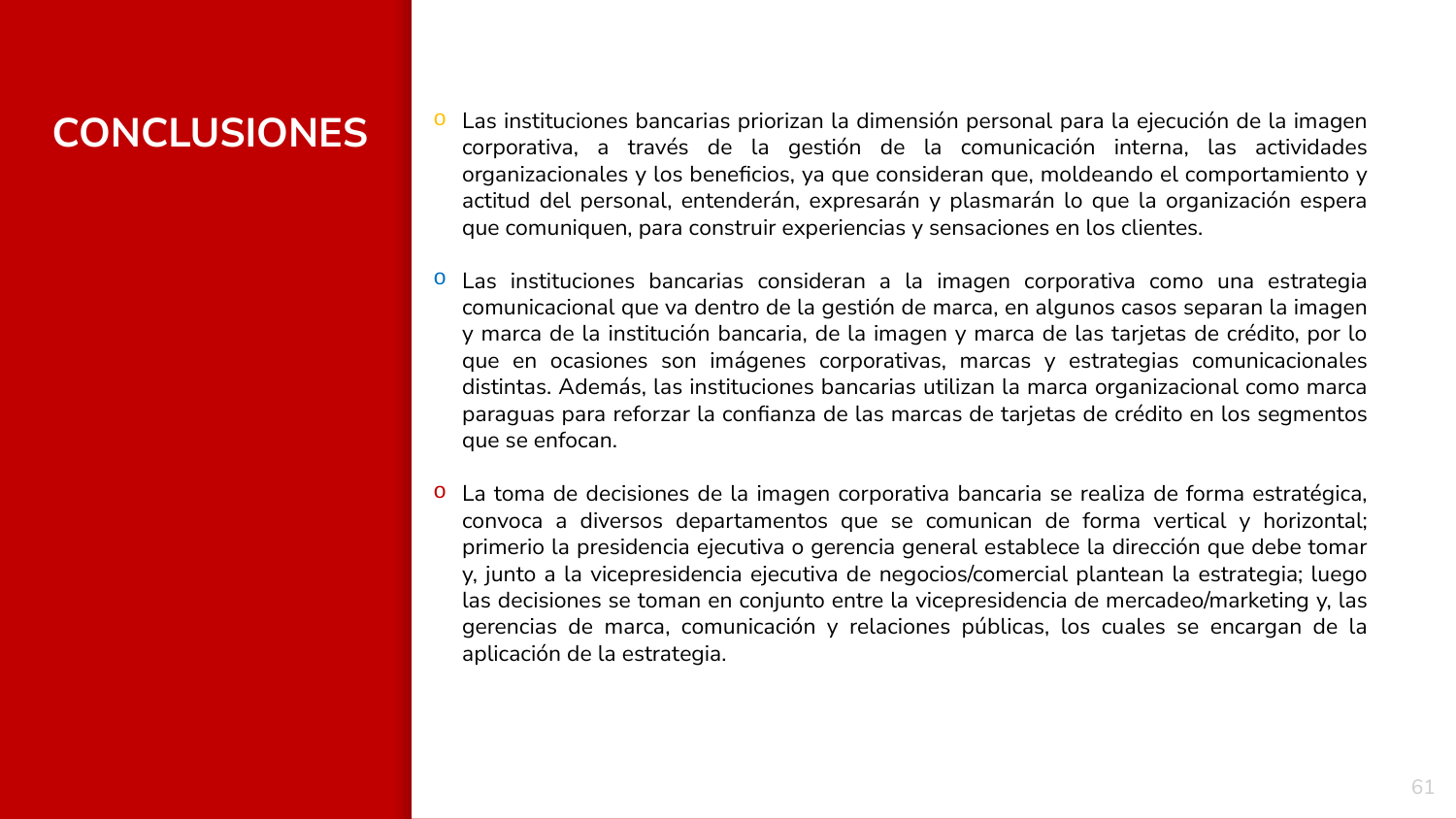

Las instituciones bancarias priorizan la dimensión personal para la ejecución de la imagen corporativa, a través de la gestión de la comunicación interna, las actividades organizacionales y los beneficios, ya que consideran que, moldeando el comportamiento y actitud del personal, entenderán, expresarán y plasmarán lo que la organización espera que comuniquen, para construir experiencias y sensaciones en los clientes.

Las instituciones bancarias consideran a la imagen corporativa como una estrategia comunicacional que va dentro de la gestión de marca, en algunos casos separan la imagen y marca de la institución bancaria, de la imagen y marca de las tarjetas de crédito, por lo que en ocasiones son imágenes corporativas, marcas y estrategias comunicacionales distintas. Además, las instituciones bancarias utilizan la marca organizacional como marca paraguas para reforzar la confianza de las marcas de tarjetas de crédito en los segmentos que se enfocan.

La toma de decisiones de la imagen corporativa bancaria se realiza de forma estratégica, convoca a diversos departamentos que se comunican de forma vertical y horizontal; primerio la presidencia ejecutiva o gerencia general establece la dirección que debe tomar y, junto a la vicepresidencia ejecutiva de negocios/comercial plantean la estrategia; luego las decisiones se toman en conjunto entre la vicepresidencia de mercadeo/marketing y, las gerencias de marca, comunicación y relaciones públicas, los cuales se encargan de la aplicación de la estrategia.

# CONCLUSIONES

61